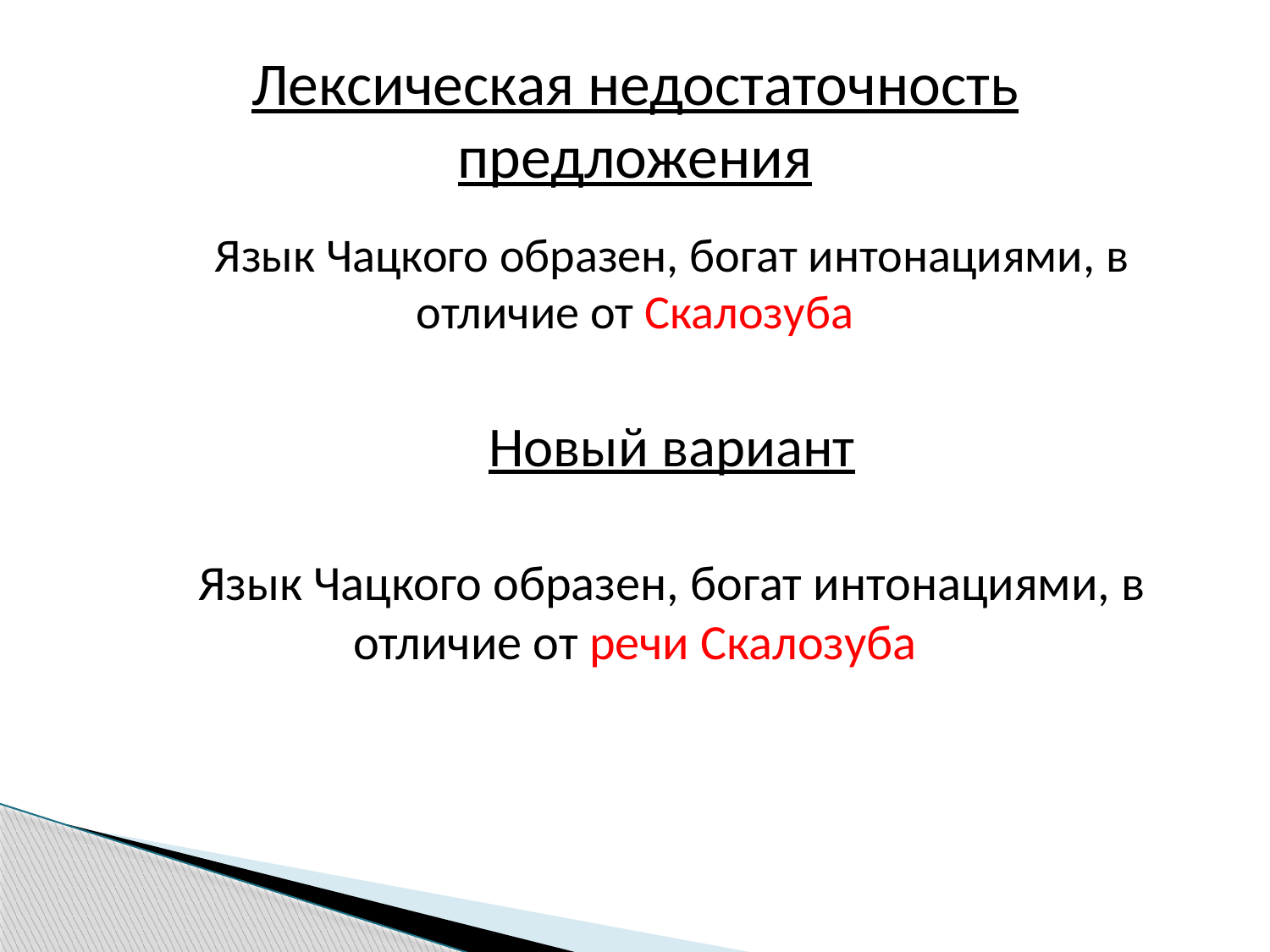

# Лексическая недостаточность предложения
Язык Чацкого образен, богат интонациями, в отличие от Скалозуба

Новый вариант

Язык Чацкого образен, богат интонациями, в отличие от речи Скалозуба